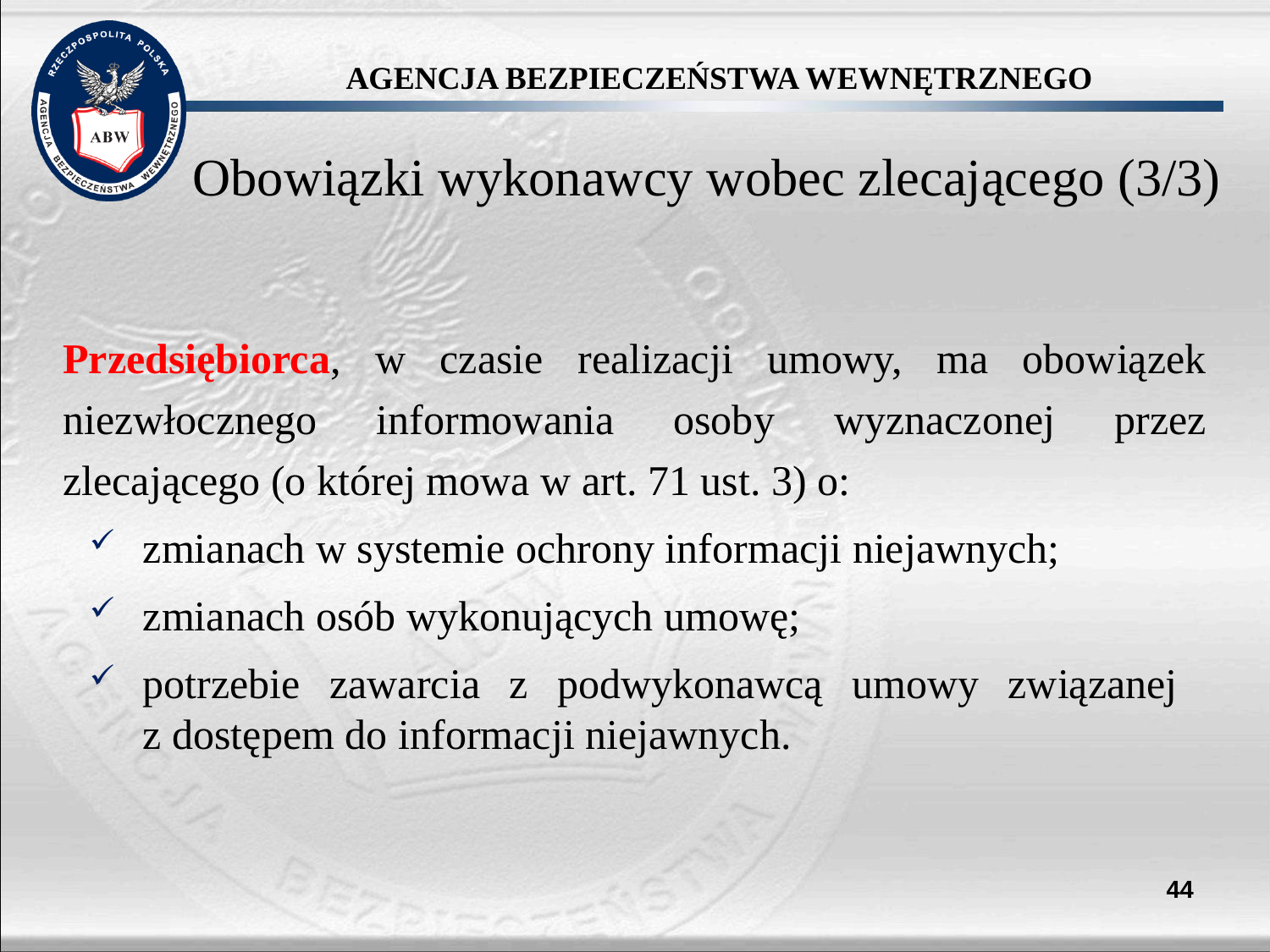

Obowiązki wykonawcy wobec zlecającego (3/3)
Przedsiębiorca, w czasie realizacji umowy, ma obowiązek niezwłocznego informowania osoby wyznaczonej przez zlecającego (o której mowa w art. 71 ust. 3) o:
zmianach w systemie ochrony informacji niejawnych;
zmianach osób wykonujących umowę;
potrzebie zawarcia z podwykonawcą umowy związanej
z dostępem do informacji niejawnych.
44